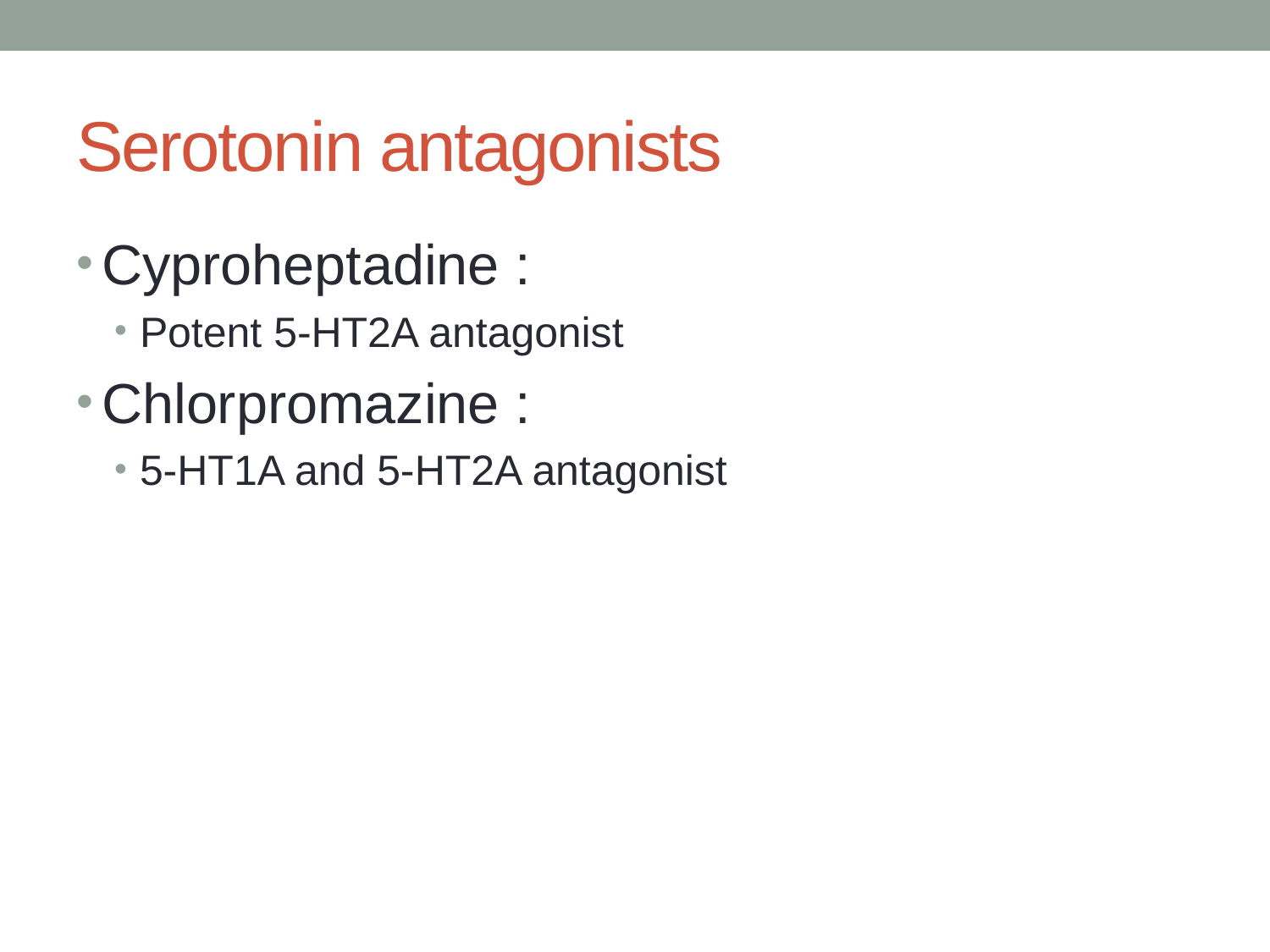

# Serotonin antagonists
Cyproheptadine :
Potent 5-HT2A antagonist
Chlorpromazine :
5-HT1A and 5-HT2A antagonist